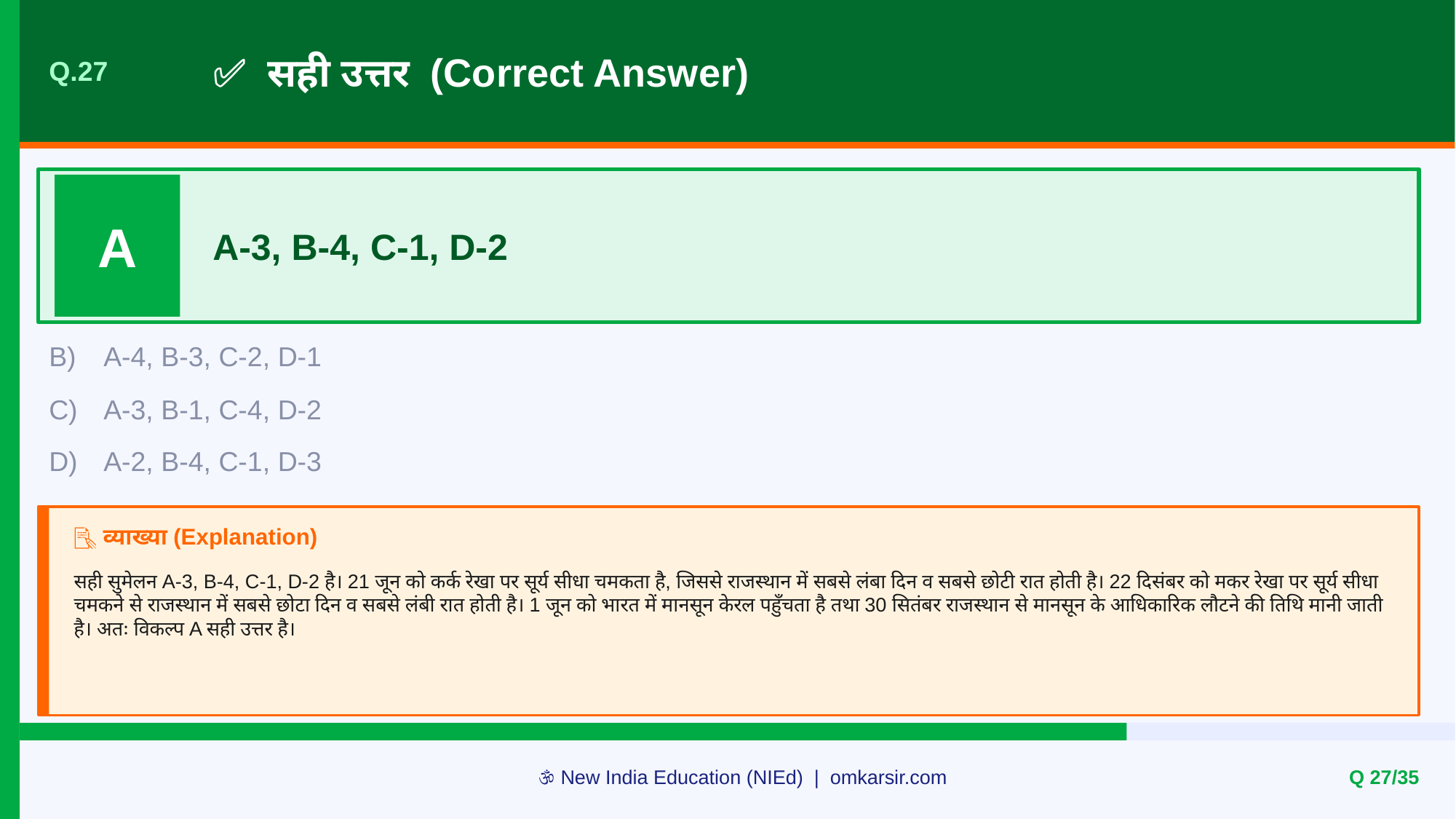

✅  सही उत्तर  (Correct Answer)
Q.27

A
A-3, B-4, C-1, D-2
B)
A-4, B-3, C-2, D-1
C)
A-3, B-1, C-4, D-2
D)
A-2, B-4, C-1, D-3

📝 व्याख्या (Explanation)
सही सुमेलन A-3, B-4, C-1, D-2 है। 21 जून को कर्क रेखा पर सूर्य सीधा चमकता है, जिससे राजस्थान में सबसे लंबा दिन व सबसे छोटी रात होती है। 22 दिसंबर को मकर रेखा पर सूर्य सीधा चमकने से राजस्थान में सबसे छोटा दिन व सबसे लंबी रात होती है। 1 जून को भारत में मानसून केरल पहुँचता है तथा 30 सितंबर राजस्थान से मानसून के आधिकारिक लौटने की तिथि मानी जाती है। अतः विकल्प A सही उत्तर है।

🕉️ New India Education (NIEd)  |  omkarsir.com
Q 27/35